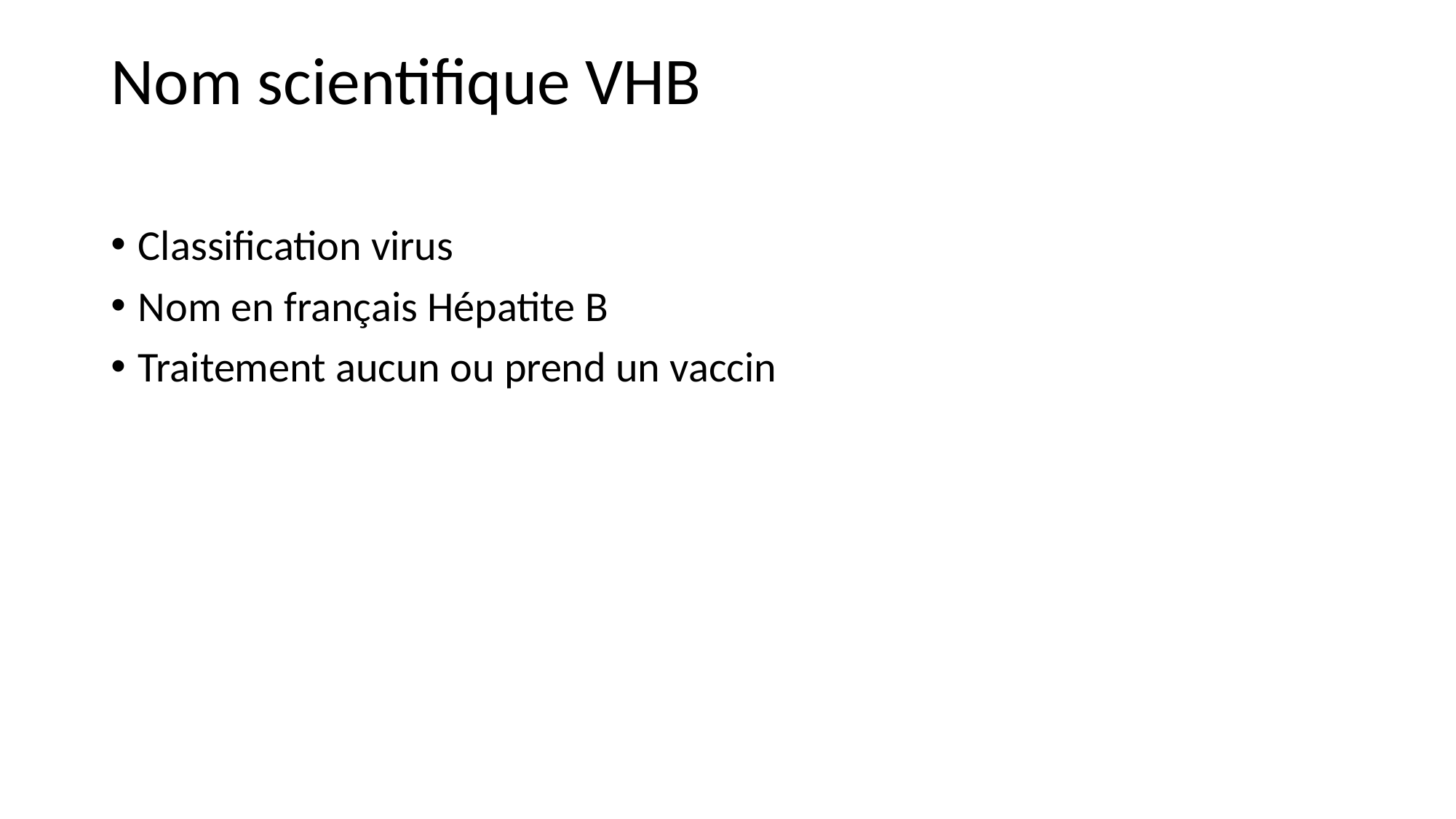

# Nom scientifique VHB
Classification virus
Nom en français Hépatite B
Traitement aucun ou prend un vaccin